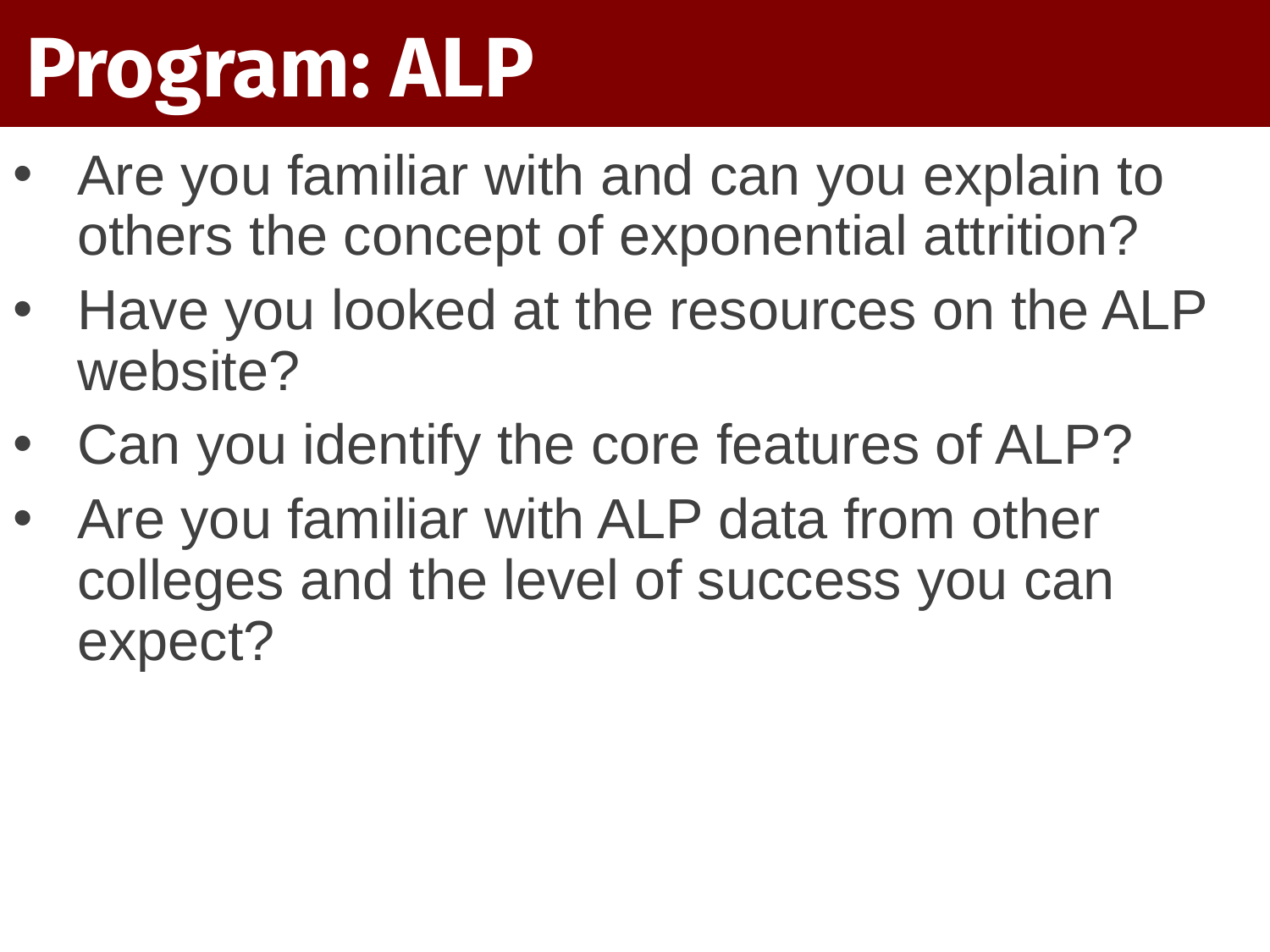

Program: ALP
Are you familiar with and can you explain to others the concept of exponential attrition?
Have you looked at the resources on the ALP website?
Can you identify the core features of ALP?
Are you familiar with ALP data from other colleges and the level of success you can expect?